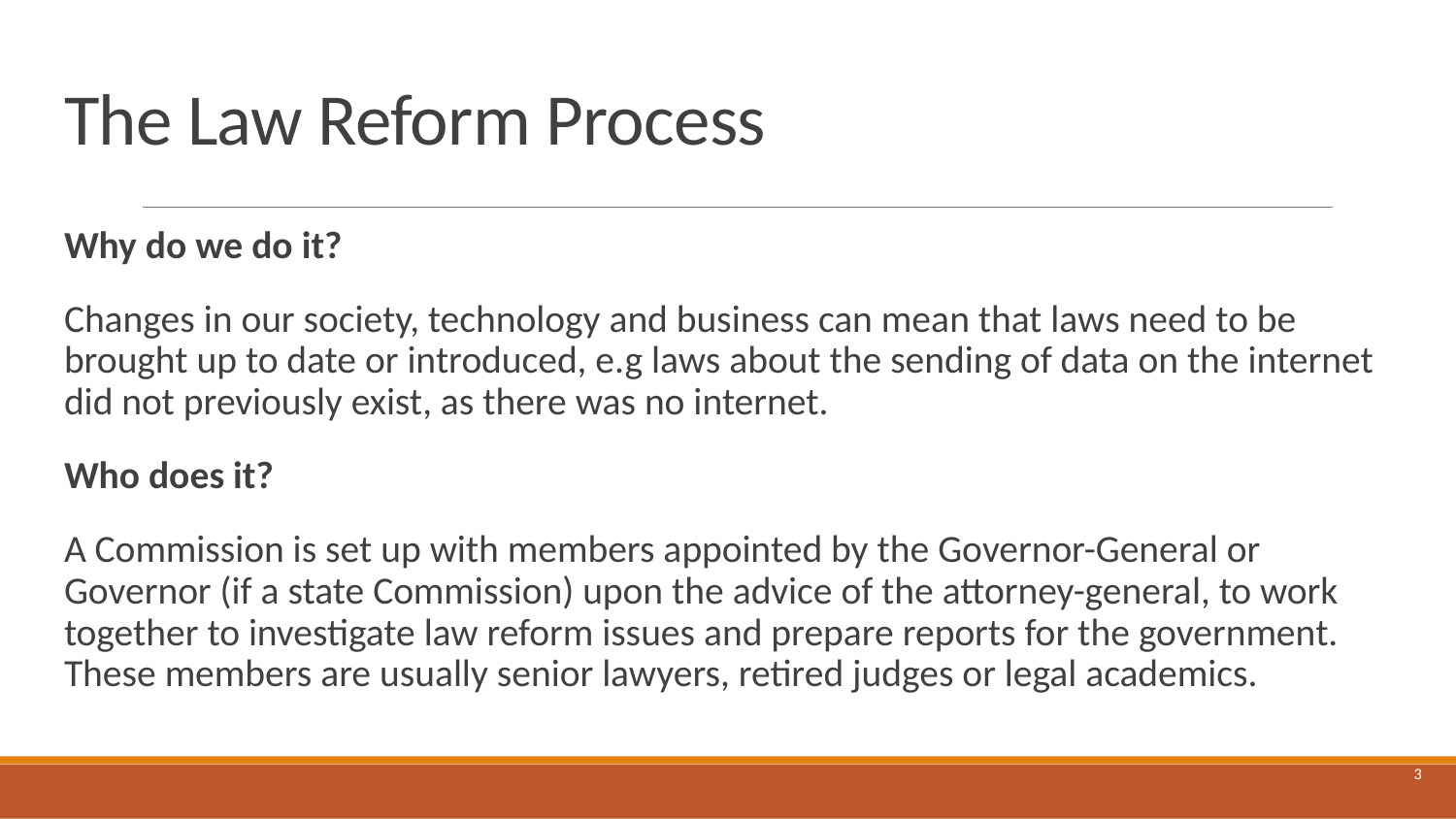

# The Law Reform Process
Why do we do it?
Changes in our society, technology and business can mean that laws need to be brought up to date or introduced, e.g laws about the sending of data on the internet did not previously exist, as there was no internet.
Who does it?
A Commission is set up with members appointed by the Governor-General or Governor (if a state Commission) upon the advice of the attorney-general, to work together to investigate law reform issues and prepare reports for the government.  These members are usually senior lawyers, retired judges or legal academics.

3